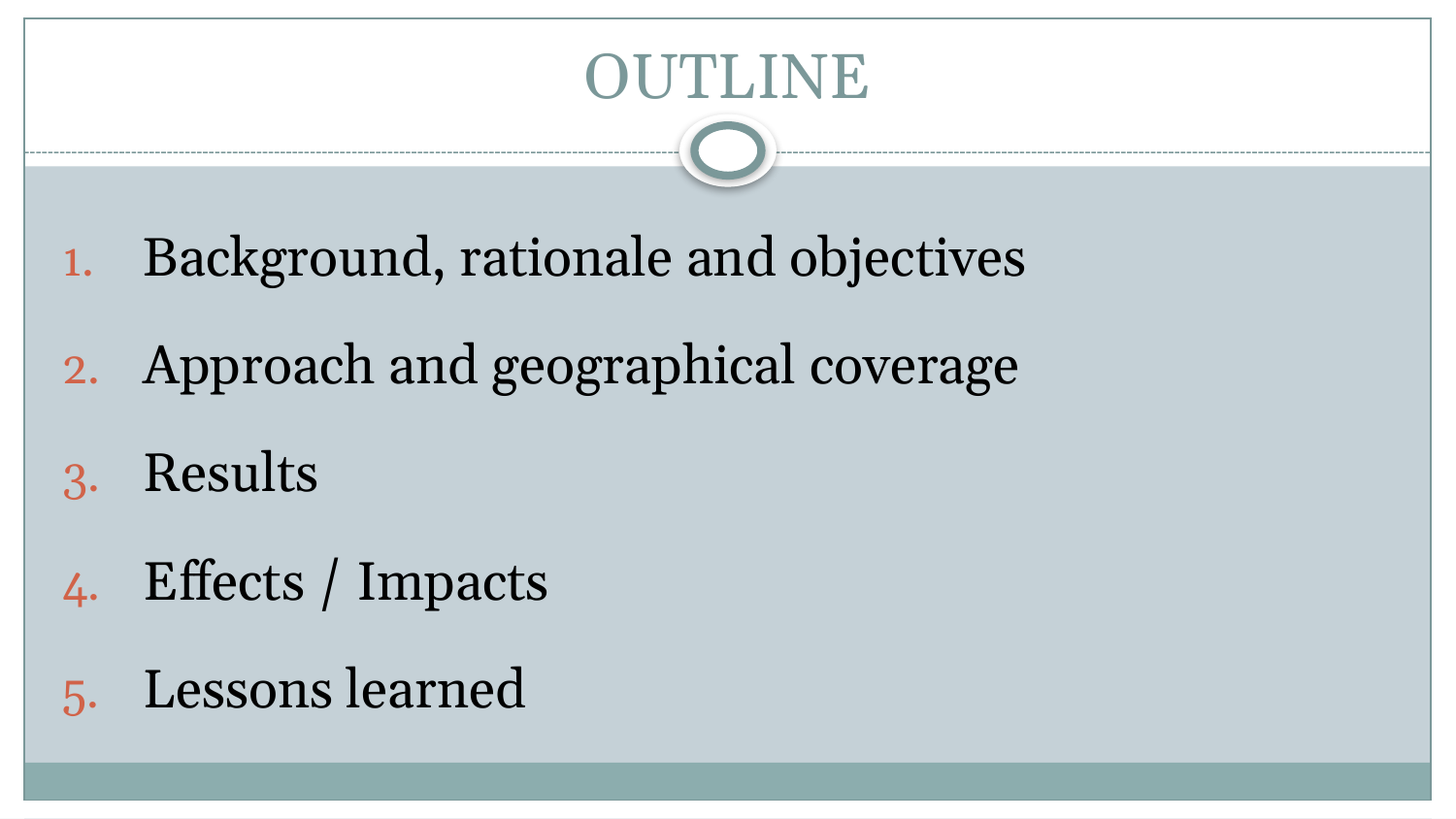

# OUTLINE
Background, rationale and objectives
Approach and geographical coverage
Results
Effects / Impacts
Lessons learned